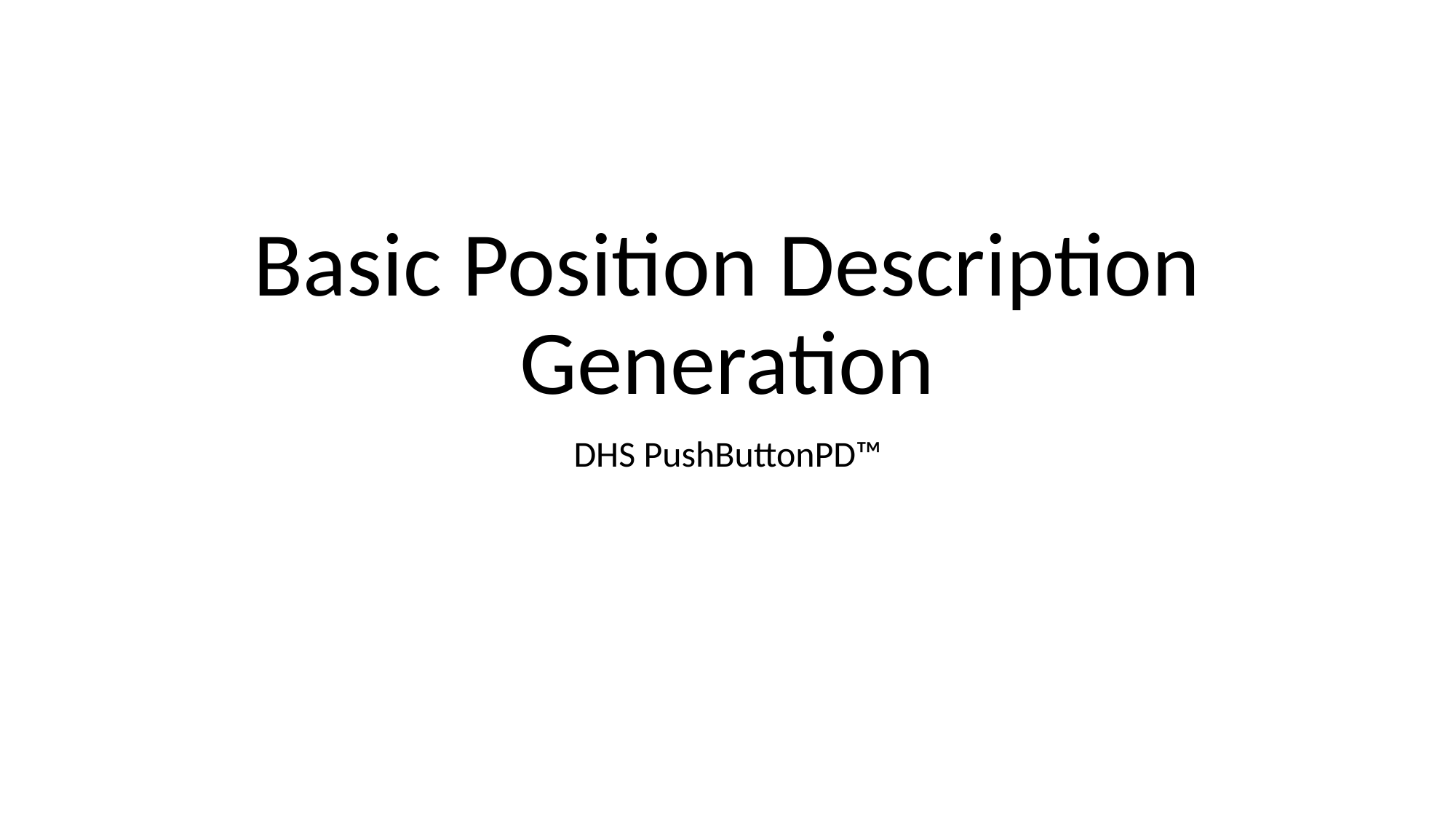

# Basic Position Description Generation
DHS PushButtonPD™